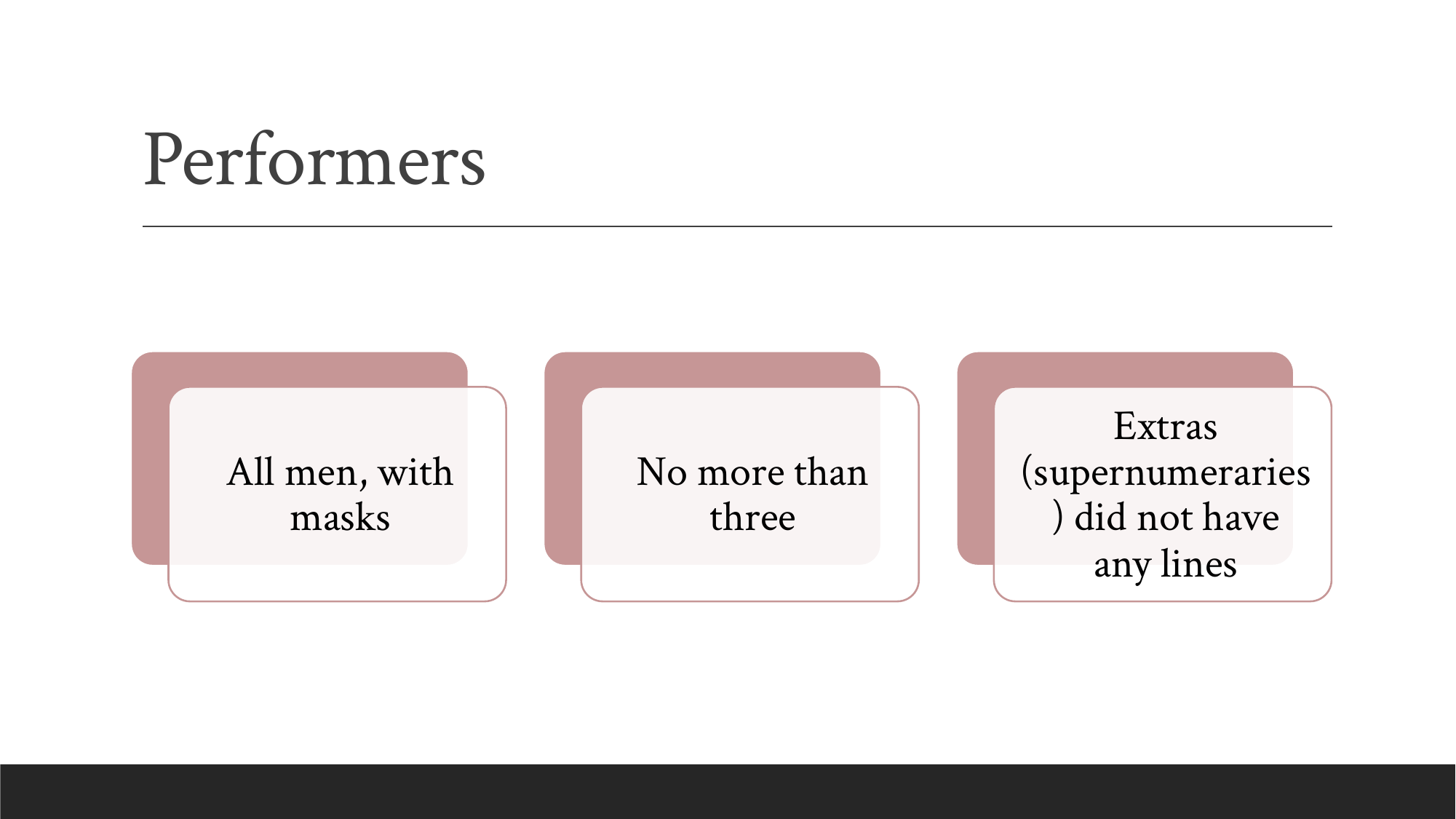

# Performers
All men, with masks
No more than three
Extras (supernumeraries) did not have any lines